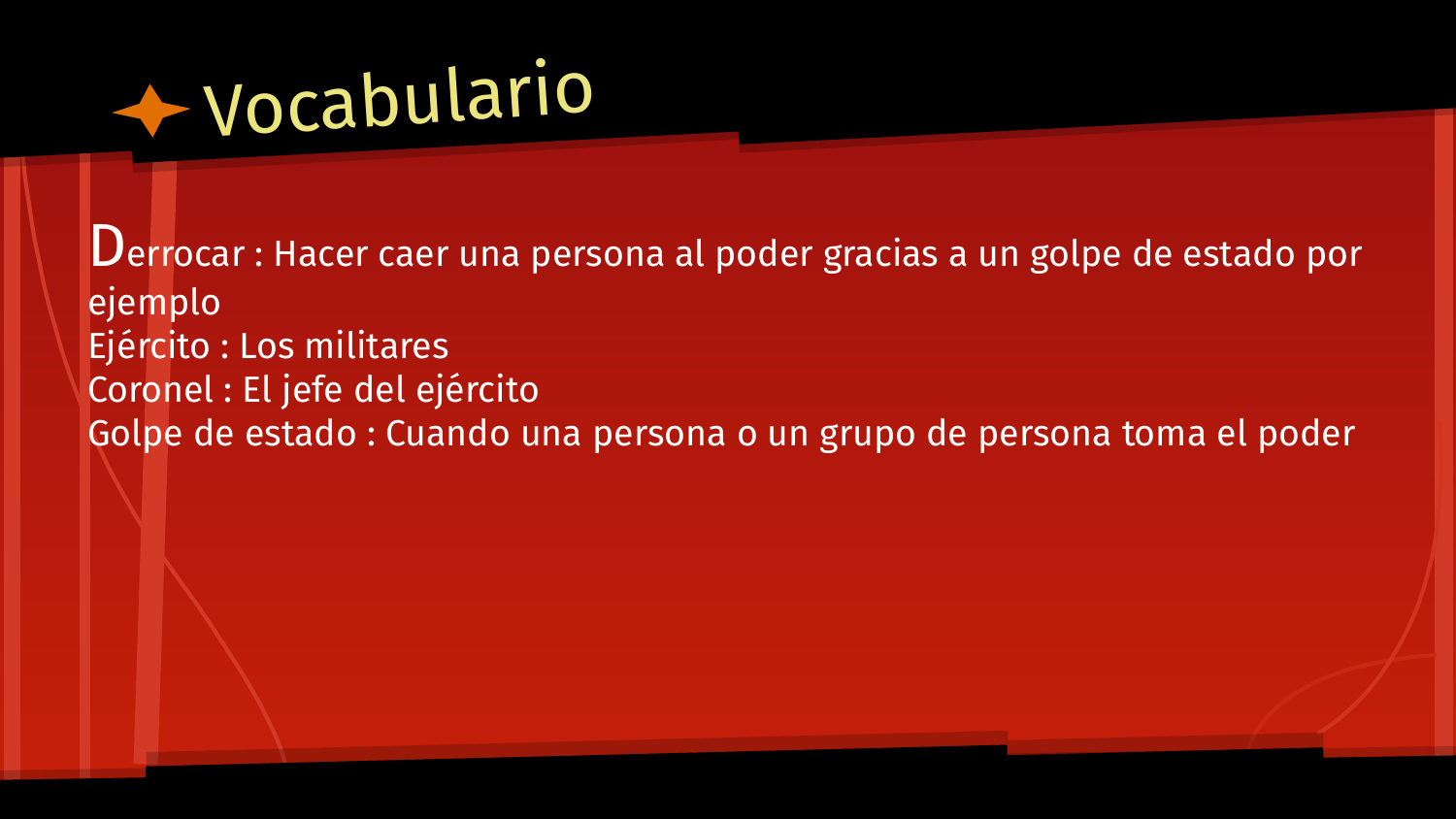

# Vocabulario
Derrocar : Hacer caer una persona al poder gracias a un golpe de estado por ejemplo
Ejército : Los militares
Coronel : El jefe del ejército
Golpe de estado : Cuando una persona o un grupo de persona toma el poder